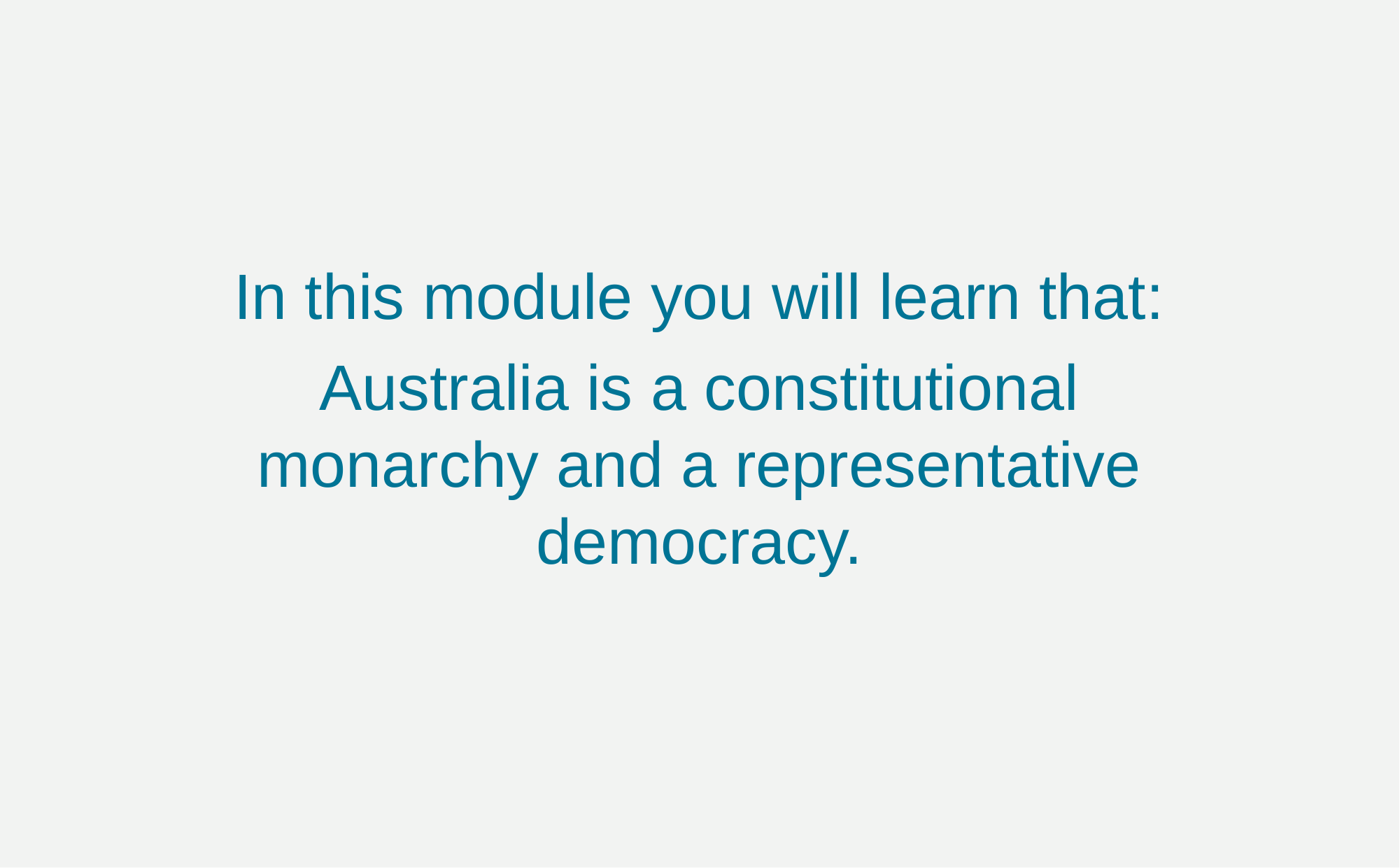

In this module you will learn that:
Australia is a constitutional monarchy and a representative democracy.